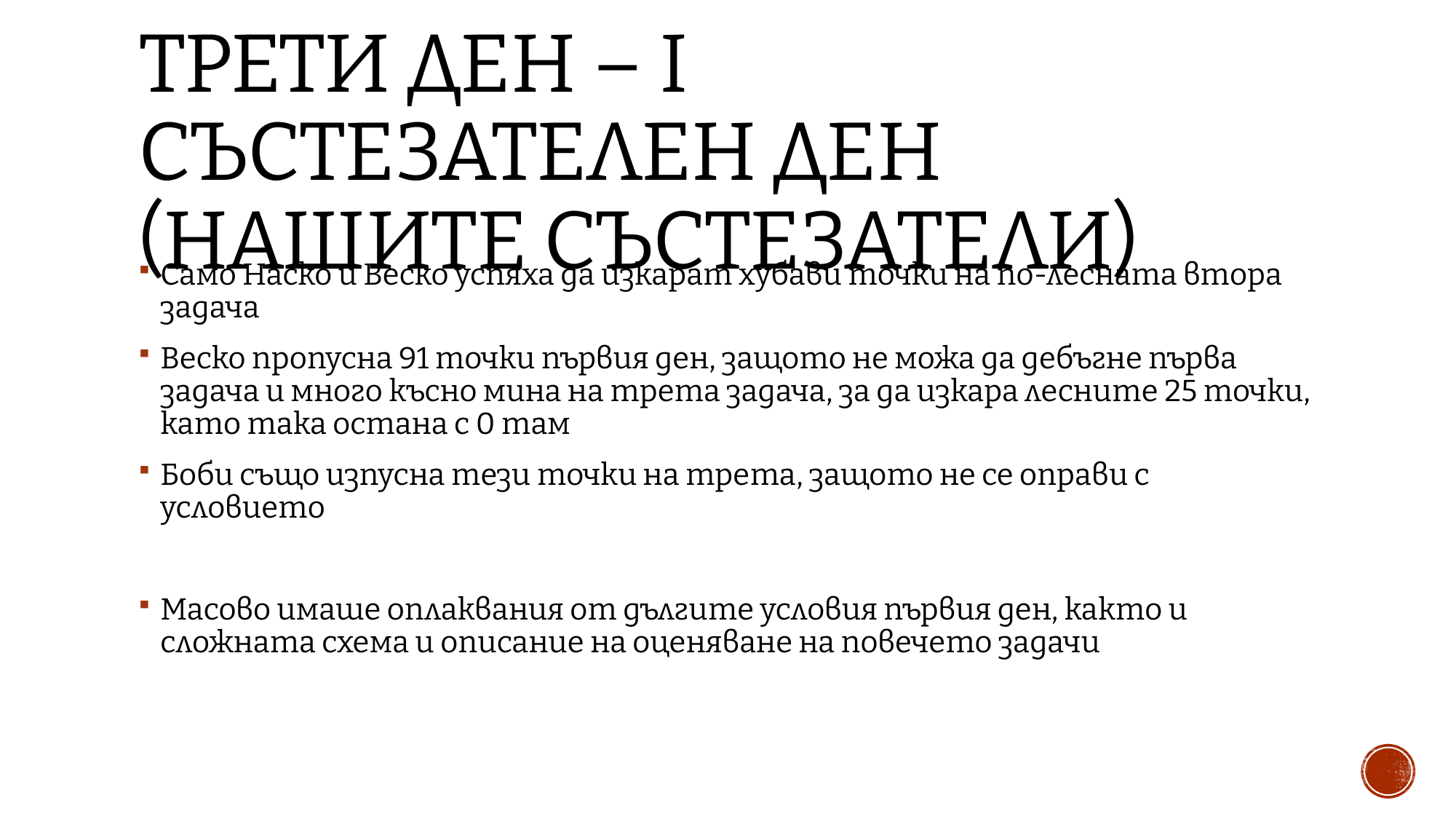

# ТРЕТИ ДЕН – I СЪСТЕЗАТЕЛЕН ДЕН (нашите състезатели)
Само Наско и Веско успяха да изкарат хубави точки на по-лесната втора задача
Веско пропусна 91 точки първия ден, защото не можа да дебъгне първа задача и много късно мина на трета задача, за да изкара лесните 25 точки, като така остана с 0 там
Боби също изпусна тези точки на трета, защото не се оправи с условието

Масово имаше оплаквания от дългите условия първия ден, както и сложната схема и описание на оценяване на повечето задачи